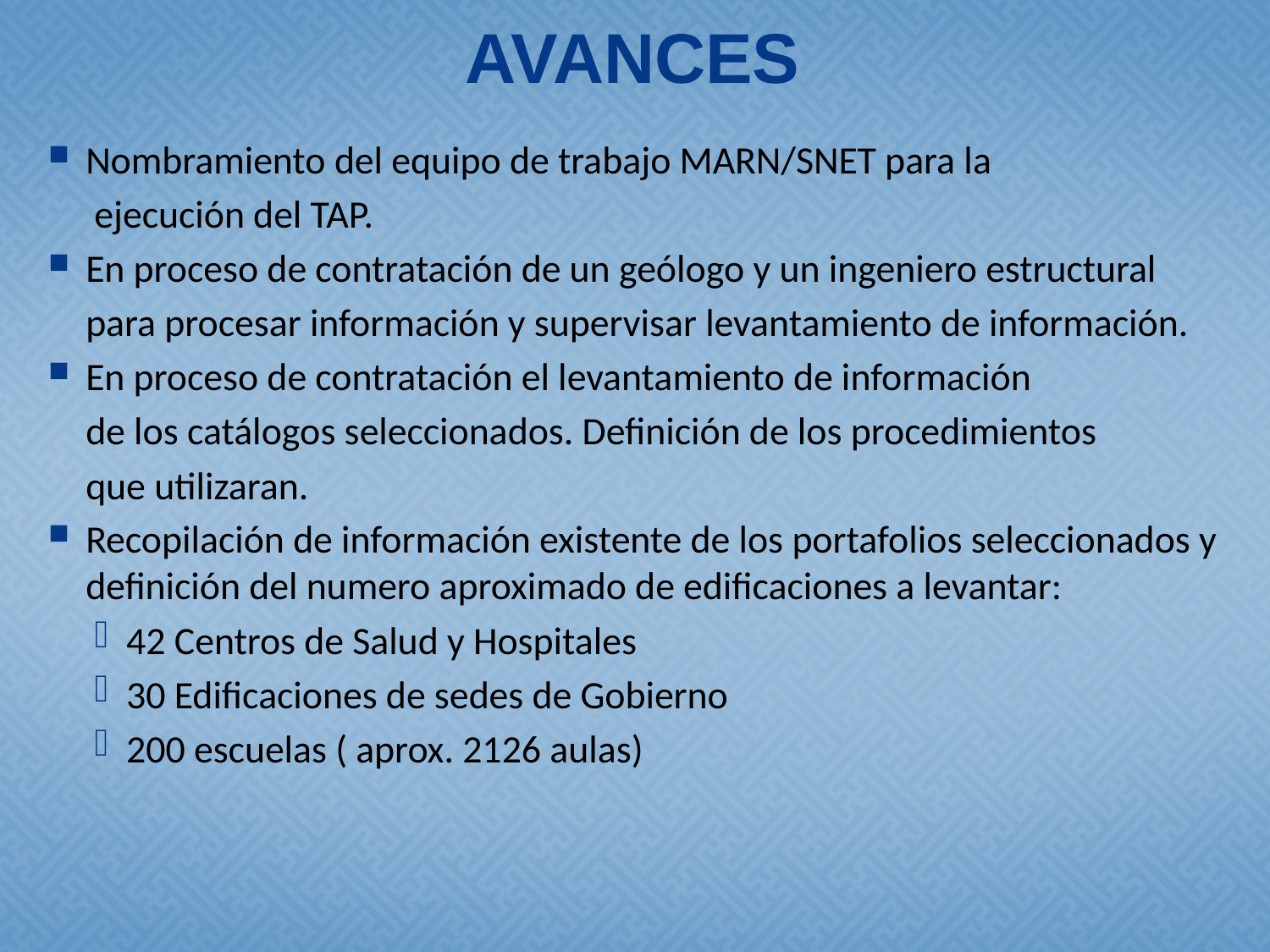

# AVANCES
Nombramiento del equipo de trabajo MARN/SNET para la
	 ejecución del TAP.
En proceso de contratación de un geólogo y un ingeniero estructural
	para procesar información y supervisar levantamiento de información.
En proceso de contratación el levantamiento de información
	de los catálogos seleccionados. Definición de los procedimientos
	que utilizaran.
Recopilación de información existente de los portafolios seleccionados y definición del numero aproximado de edificaciones a levantar:
42 Centros de Salud y Hospitales
30 Edificaciones de sedes de Gobierno
200 escuelas ( aprox. 2126 aulas)